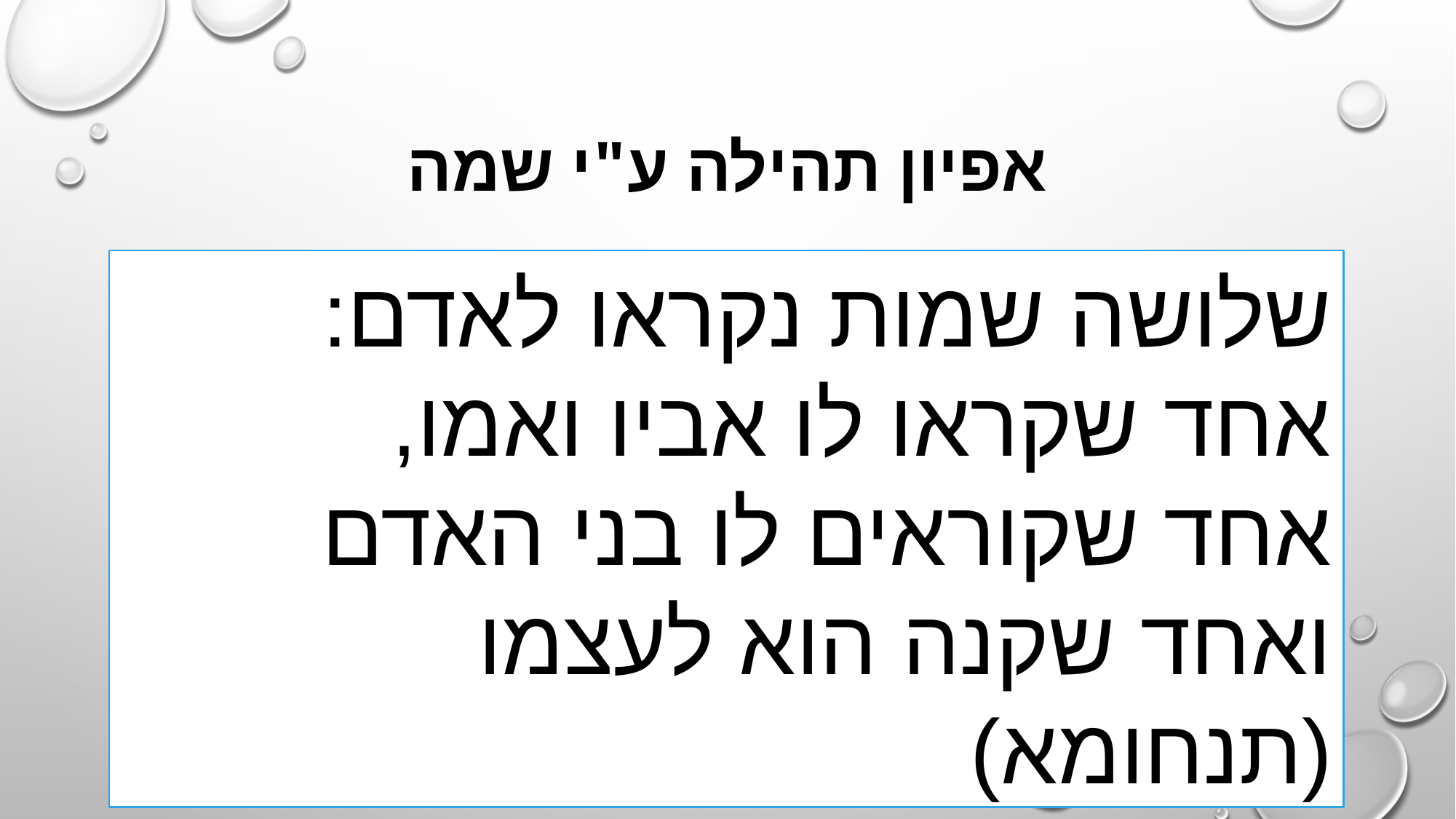

# אפיון תהילה ע"י שמה
שלושה שמות נקראו לאדם:
אחד שקראו לו אביו ואמו,
אחד שקוראים לו בני האדם
ואחד שקנה הוא לעצמו (תנחומא)
מדוע נקראת כך?
קוראת כל-יום ספר תהילים
מהללת ומשבחת כל דבר
שמה יצא לתהילה – המספר מעכב את מתן שמה של תהילה והיא מכונה בהתחלה "זקנה", מאוחר יותר "תילי" (ע"י הרבנית) ורק אח"כ אנו יודעים את שמה המלא ע"י החכם, לאחר שהכרנו אותה.